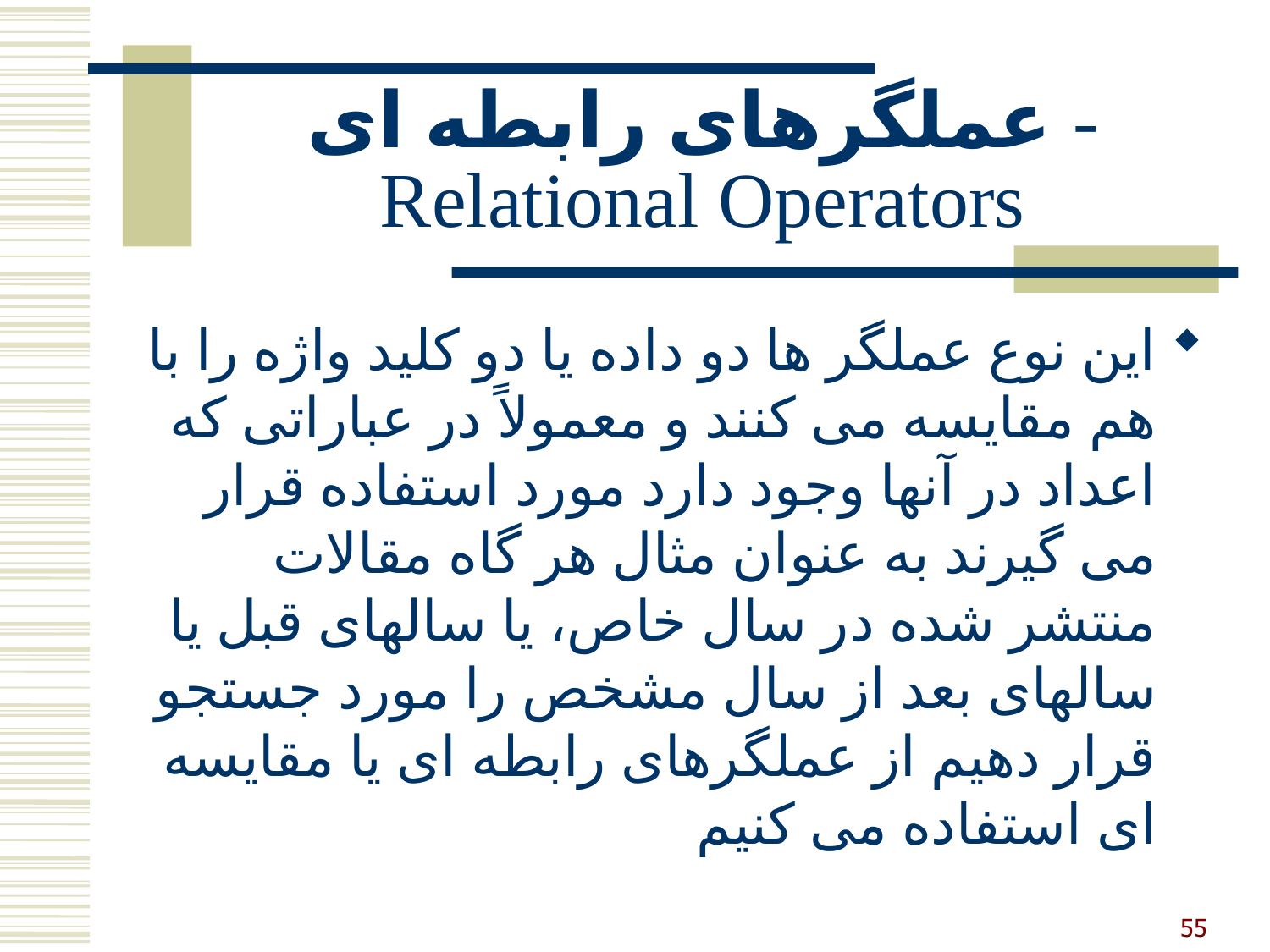

# عملگرهای رابطه ای - Relational Operators
این نوع عملگر ها دو داده یا دو کلید واژه را با هم مقایسه می کنند و معمولاً در عباراتی که اعداد در آنها وجود دارد مورد استفاده قرار می گیرند به عنوان مثال هر گاه مقالات منتشر شده در سال خاص، یا سالهای قبل یا سالهای بعد از سال مشخص را مورد جستجو قرار دهیم از عملگرهای رابطه ای یا مقایسه ای استفاده می کنیم
55